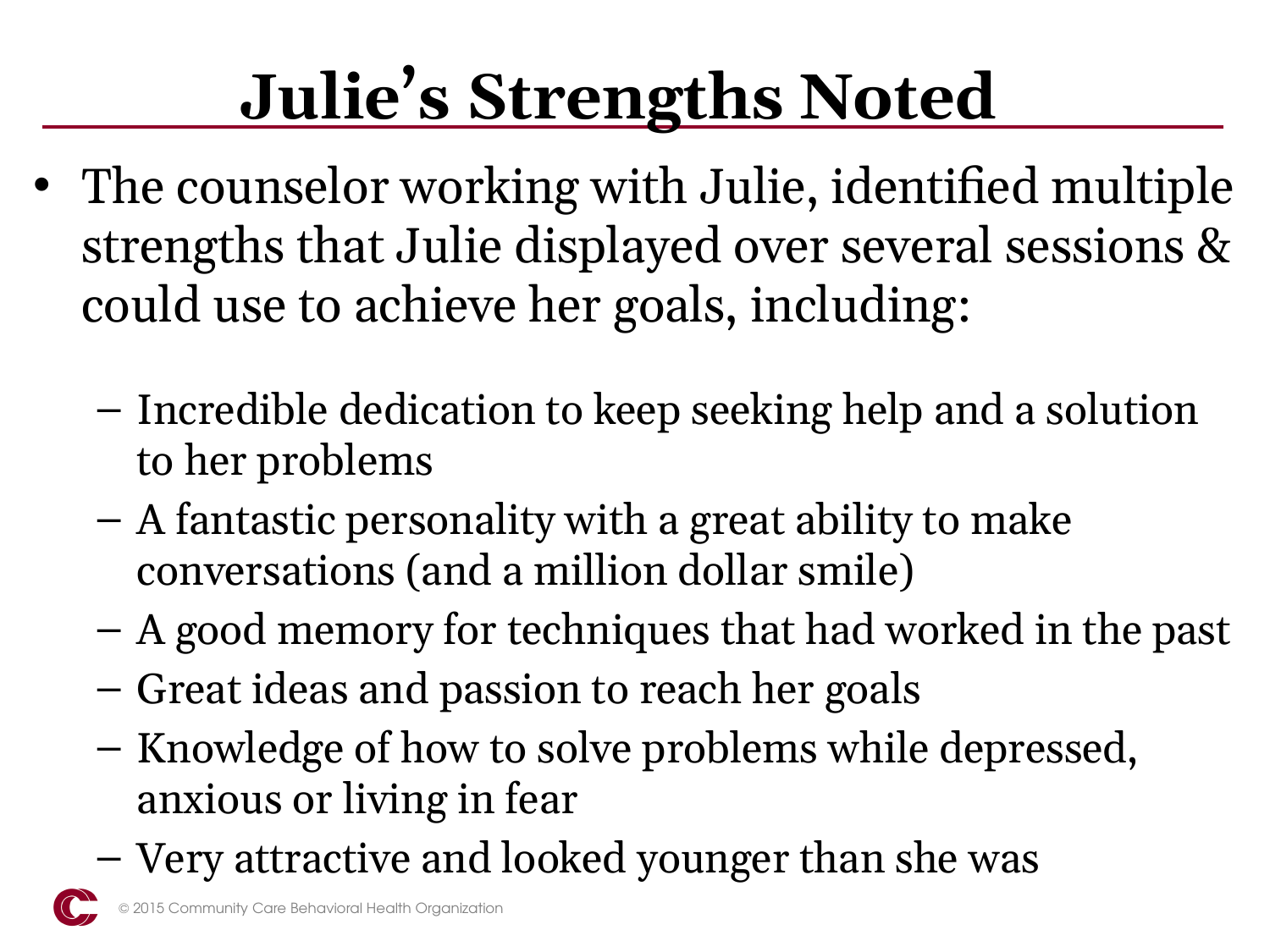

# Julie’s Strengths Noted
The counselor working with Julie, identified multiple strengths that Julie displayed over several sessions & could use to achieve her goals, including:

Incredible dedication to keep seeking help and a solution to her problems
A fantastic personality with a great ability to make conversations (and a million dollar smile)
A good memory for techniques that had worked in the past
Great ideas and passion to reach her goals
Knowledge of how to solve problems while depressed, anxious or living in fear
Very attractive and looked younger than she was
© 2015 Community Care Behavioral Health Organization